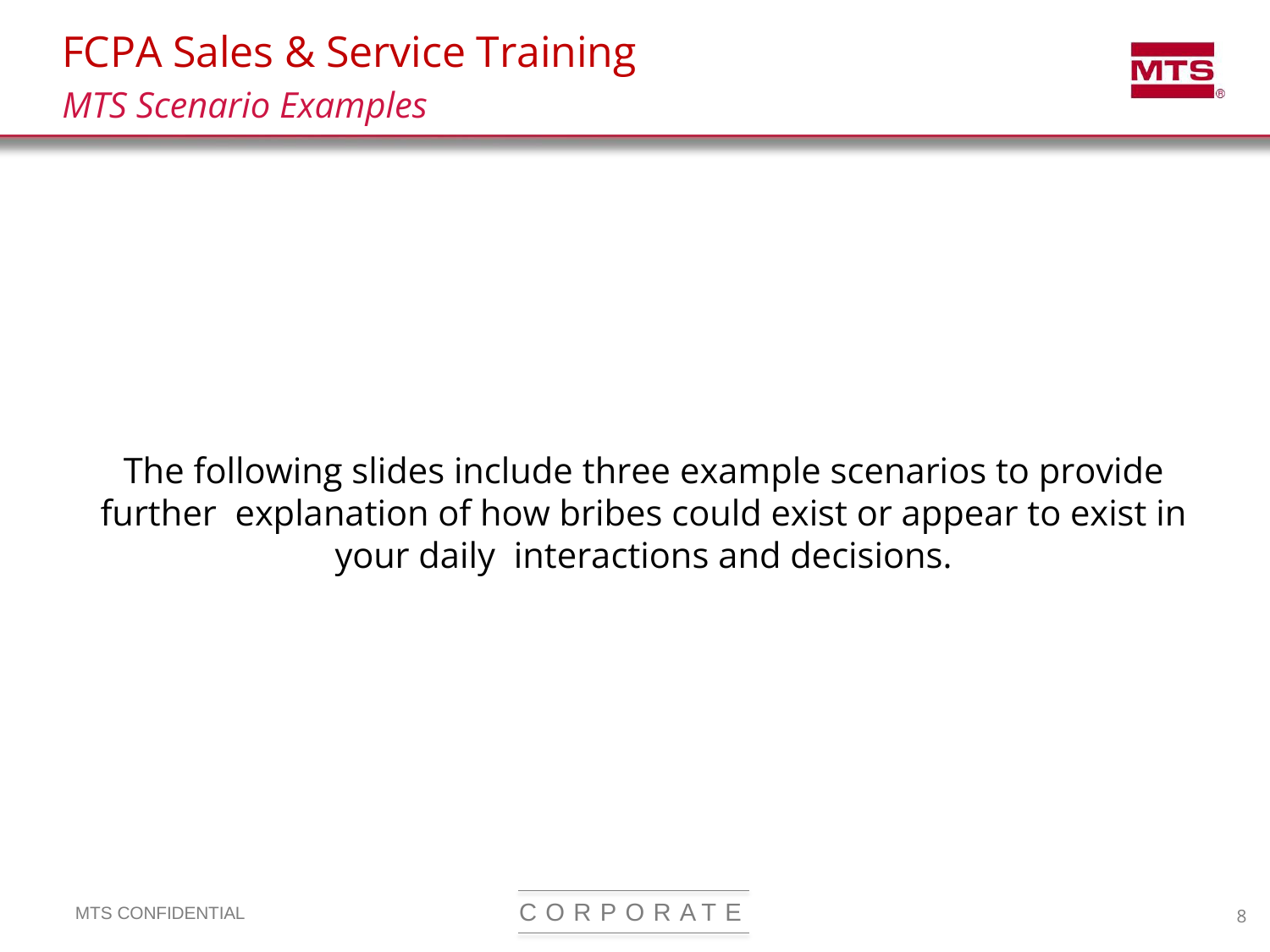

FCPA Sales & Service Training
MTS Scenario Examples
The following slides include three example scenarios to provide further  explanation of how bribes could exist or appear to exist in your daily  interactions and decisions.
C O R P O R A T E
MTS CONFIDENTIAL
8